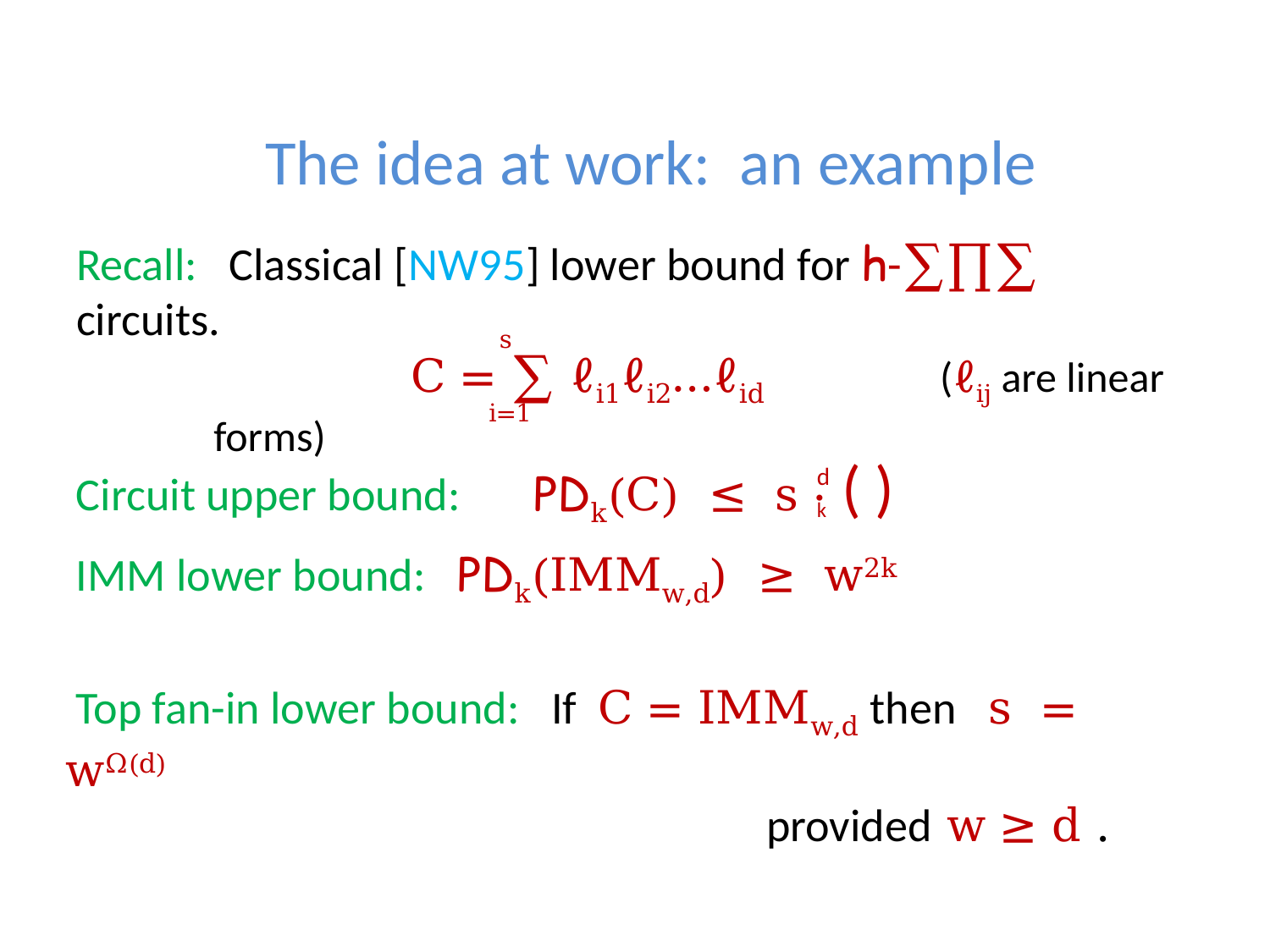

# The idea at work:  an example
Recall:   Classical [NW95] lower bound for h-∑∏∑ circuits.
s
                   C = ∑ ℓi1ℓi2…ℓid            (ℓij are linear forms)
i=1
Circuit upper bound:       PDk(C)  ≤  s · ( )
d
k
IMM lower bound:   PDk(IMMw,d)  ≥  w2k
 Top fan-in lower bound:   If  C = IMMw,d  then   s  = wΩ(d)
                                                provided w ≥ d .